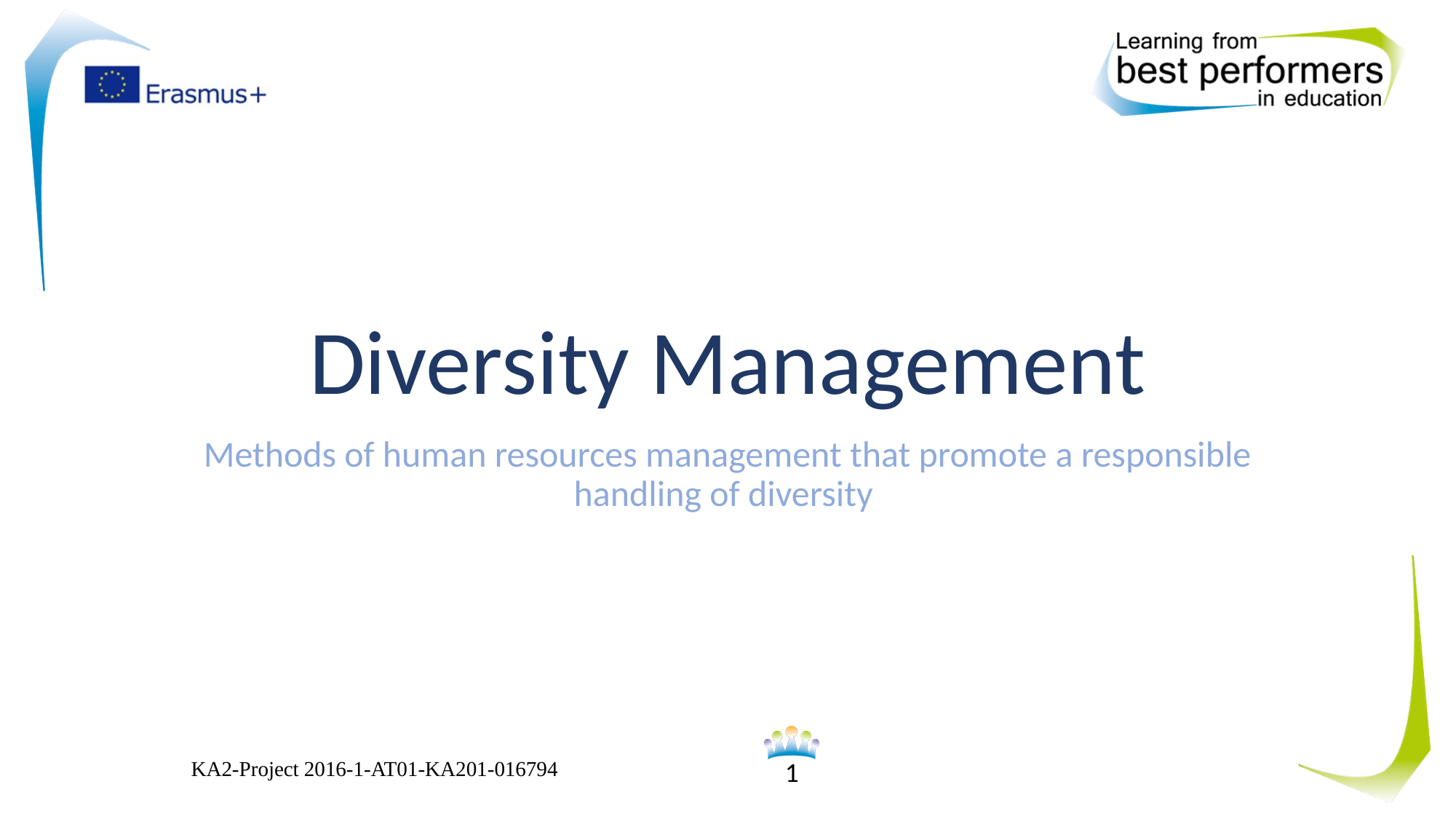

# Diversity Management
Methods of human resources management that promote a responsible handling of diversity
KA2-Project 2016-1-AT01-KA201-016794
1